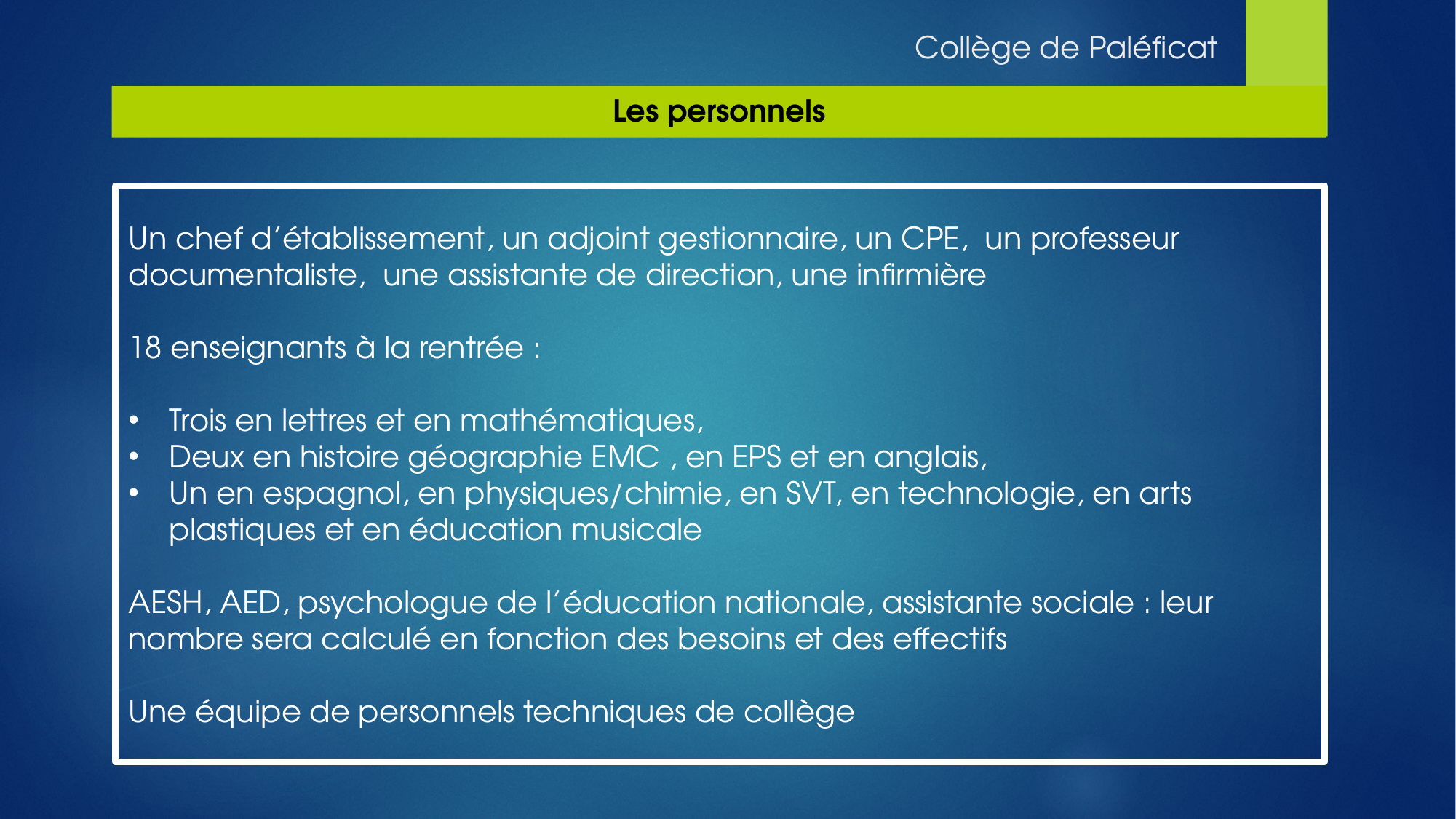

Collège de Paléficat
Les personnels

Un chef d’établissement, un adjoint gestionnaire, un CPE,  un professeur documentaliste,  une assistante de direction, une infirmière

18 enseignants à la rentrée :

Trois en lettres et en mathématiques,
Deux en histoire géographie EMC , en EPS et en anglais,
Un en espagnol, en physiques/chimie, en SVT, en technologie, en arts plastiques et en éducation musicale

AESH, AED, psychologue de l’éducation nationale, assistante sociale : leur nombre sera calculé en fonction des besoins et des effectifs

Une équipe de personnels techniques de collège